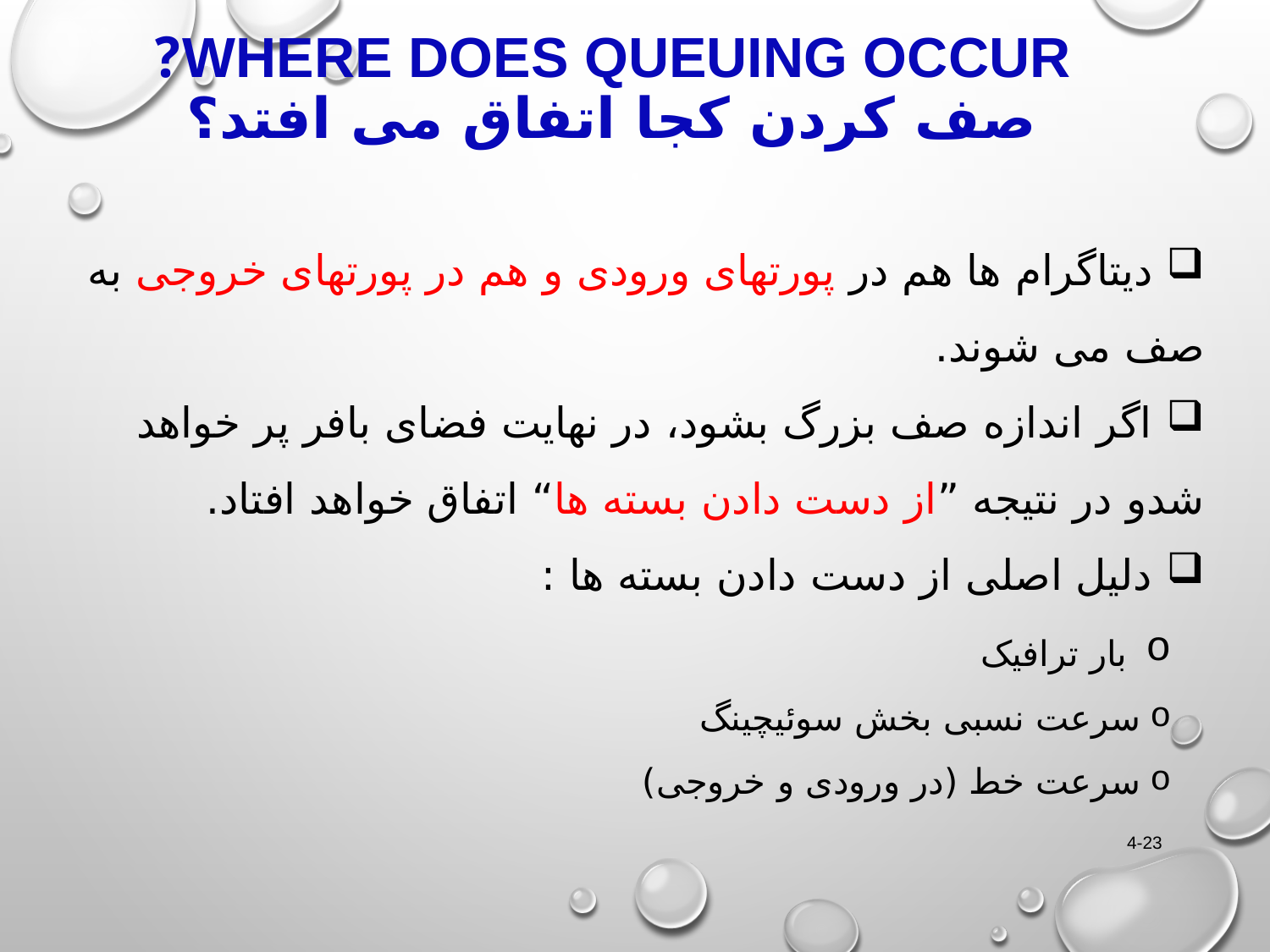

# Where does Queuing occur? صف کردن کجا اتفاق می افتد؟
 دیتاگرام ها هم در پورتهای ورودی و هم در پورتهای خروجی به صف می شوند.
 اگر اندازه صف بزرگ بشود، در نهایت فضای بافر پر خواهد شدو در نتیجه ”از دست دادن بسته ها“ اتفاق خواهد افتاد.
 دلیل اصلی از دست دادن بسته ها :
 بار ترافیک
سرعت نسبی بخش سوئیچینگ
سرعت خط (در ورودی و خروجی)
4-23